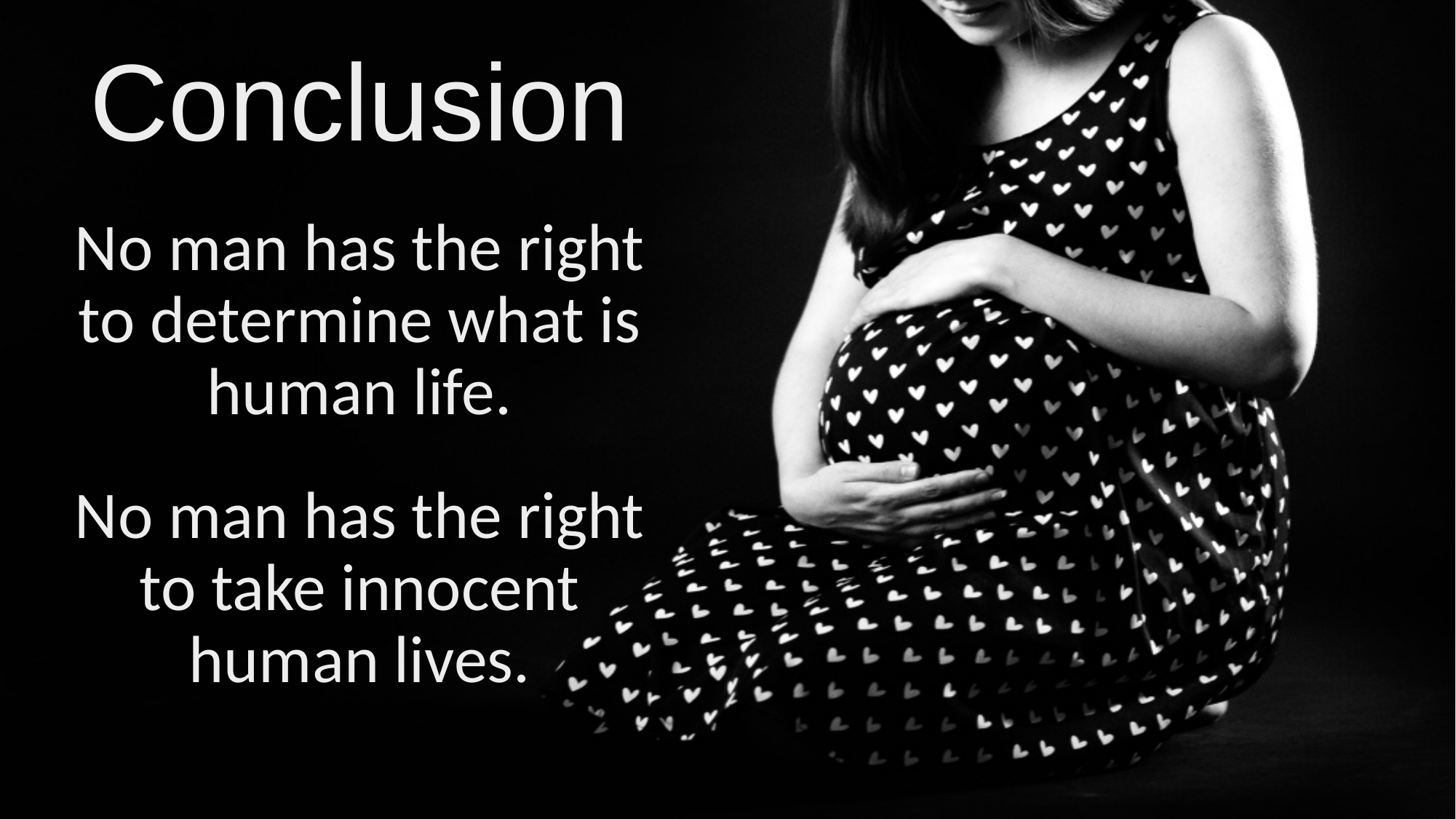

# Conclusion
No man has the right to determine what is human life.

No man has the right to take innocent human lives.